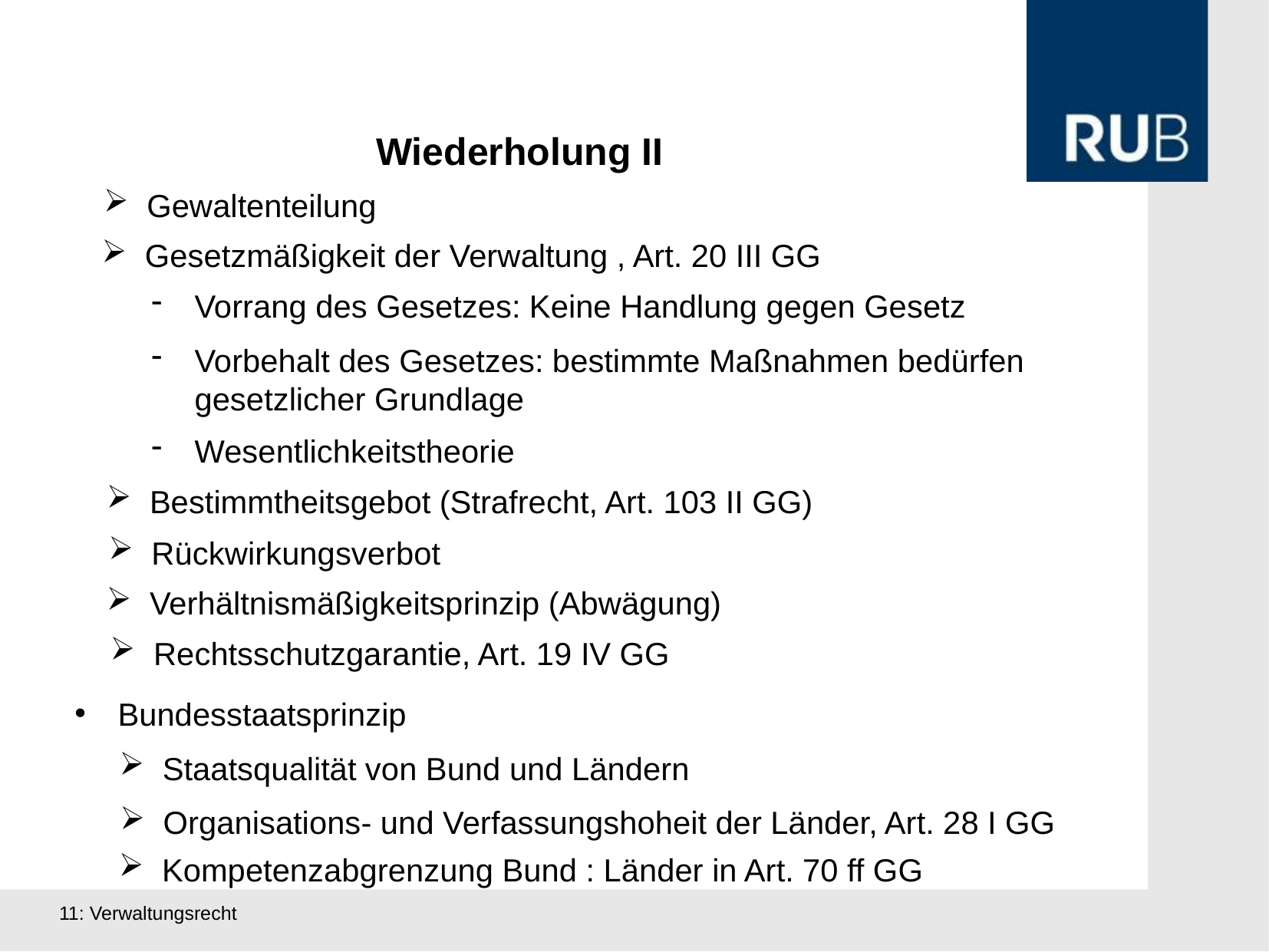

Wiederholung II
Gewaltenteilung
Gesetzmäßigkeit der Verwaltung , Art. 20 III GG
Vorrang des Gesetzes: Keine Handlung gegen Gesetz
Vorbehalt des Gesetzes: bestimmte Maßnahmen bedürfen gesetzlicher Grundlage
Wesentlichkeitstheorie
Bestimmtheitsgebot (Strafrecht, Art. 103 II GG)
Rückwirkungsverbot
Verhältnismäßigkeitsprinzip (Abwägung)
Rechtsschutzgarantie, Art. 19 IV GG
Bundesstaatsprinzip
Staatsqualität von Bund und Ländern
Organisations- und Verfassungshoheit der Länder, Art. 28 I GG
Kompetenzabgrenzung Bund : Länder in Art. 70 ff GG
11: Verwaltungsrecht